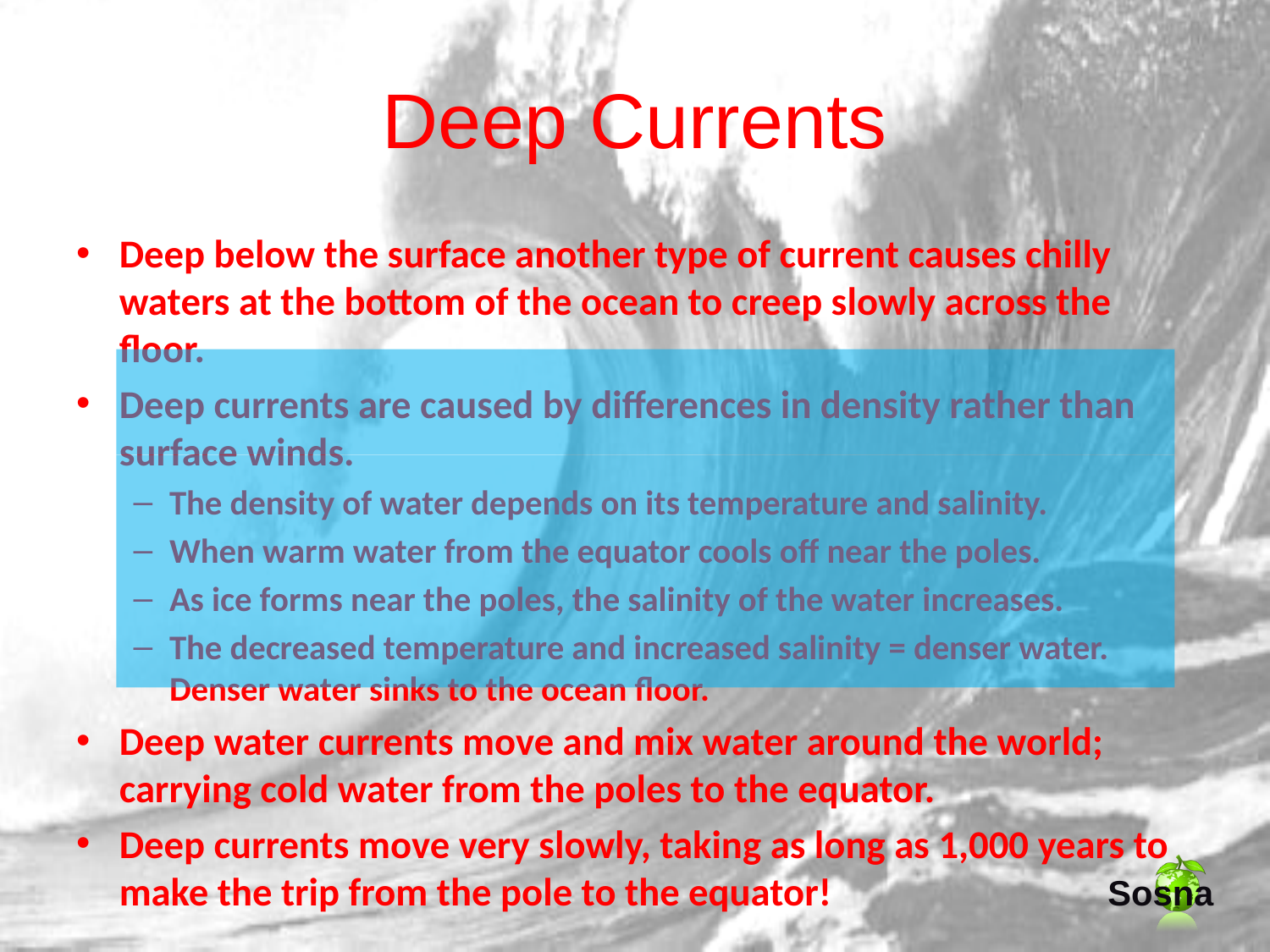

# Deep Currents
Deep below the surface another type of current causes chilly waters at the bottom of the ocean to creep slowly across the floor.
Deep currents are caused by differences in density rather than surface winds.
The density of water depends on its temperature and salinity.
When warm water from the equator cools off near the poles.
As ice forms near the poles, the salinity of the water increases.
The decreased temperature and increased salinity = denser water.  Denser water sinks to the ocean floor.
Deep water currents move and mix water around the world; carrying cold water from the poles to the equator.
Deep currents move very slowly, taking as long as 1,000 years to make the trip from the pole to the equator!